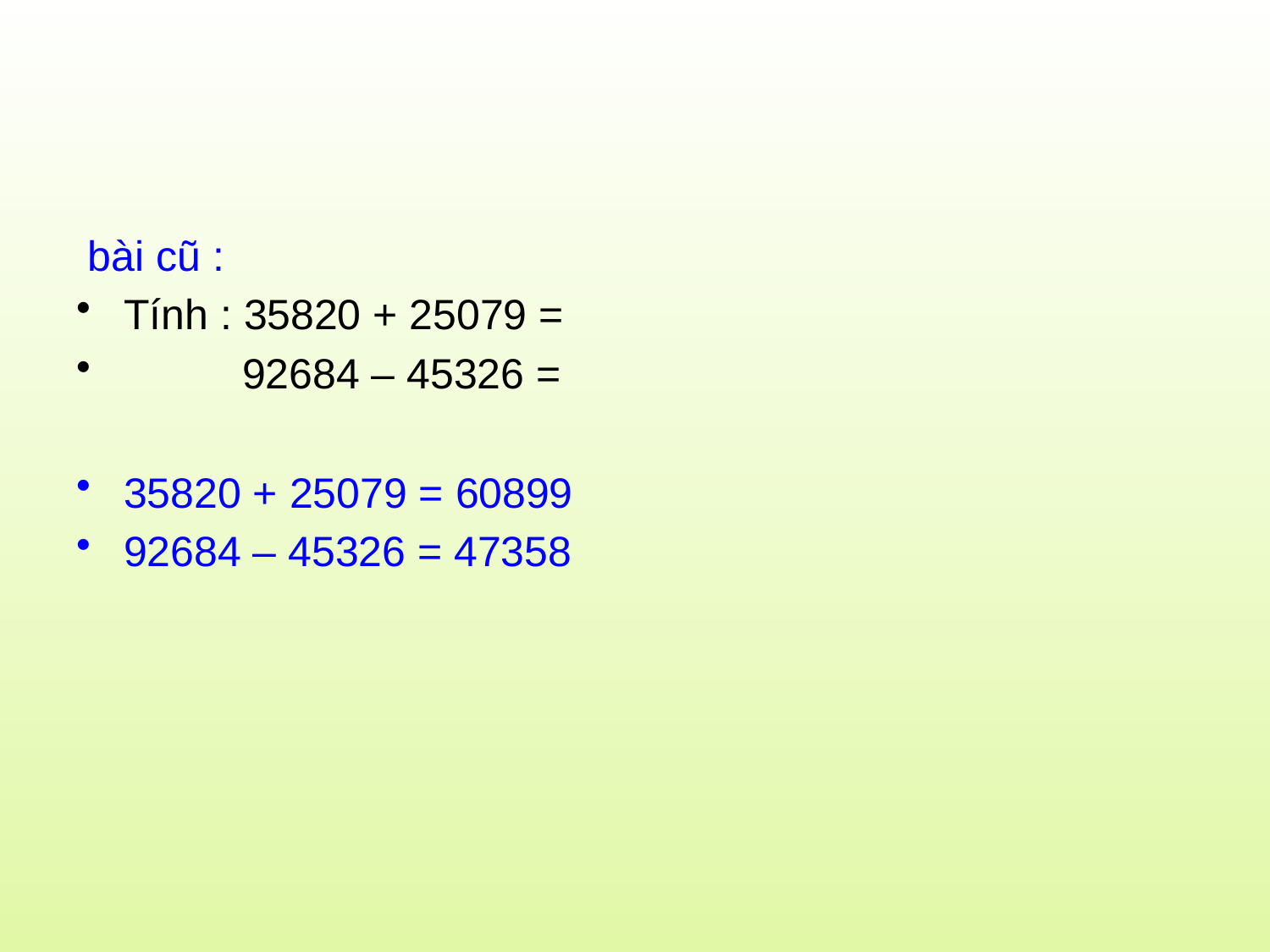

bài cũ :
Tính : 35820 + 25079 =
          92684 – 45326 =

35820 + 25079 = 60899
92684 – 45326 = 47358